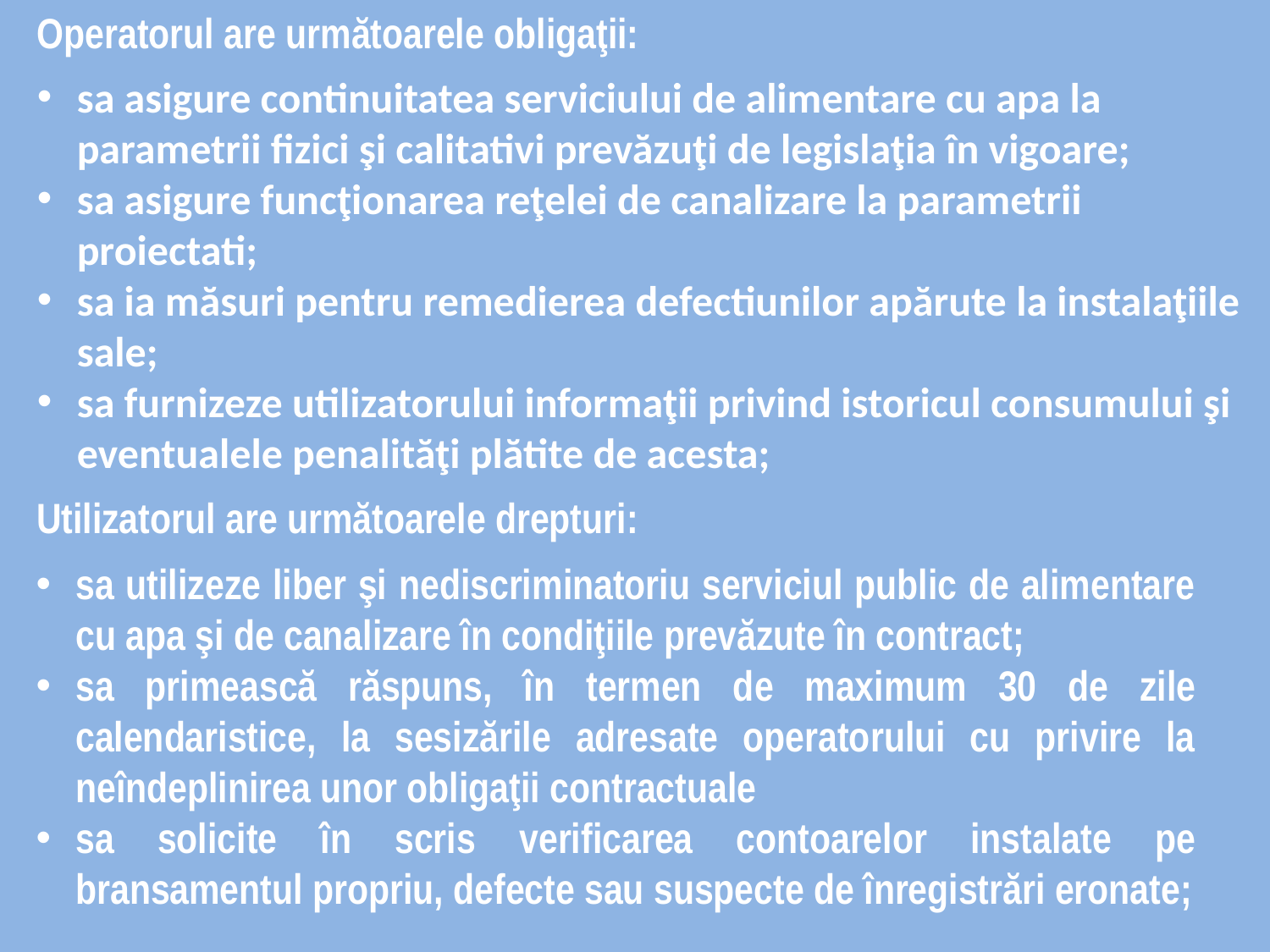

Operatorul are următoarele obligaţii:
sa asigure continuitatea serviciului de alimentare cu apa la parametrii fizici şi calitativi prevăzuţi de legislaţia în vigoare;
sa asigure funcţionarea reţelei de canalizare la parametrii proiectati;
sa ia măsuri pentru remedierea defectiunilor apărute la instalaţiile sale;
sa furnizeze utilizatorului informaţii privind istoricul consumului şi eventualele penalităţi plătite de acesta;
Utilizatorul are următoarele drepturi:
sa utilizeze liber şi nediscriminatoriu serviciul public de alimentare cu apa şi de canalizare în condiţiile prevăzute în contract;
sa primească răspuns, în termen de maximum 30 de zile calendaristice, la sesizările adresate operatorului cu privire la neîndeplinirea unor obligaţii contractuale
sa solicite în scris verificarea contoarelor instalate pe bransamentul propriu, defecte sau suspecte de înregistrări eronate;